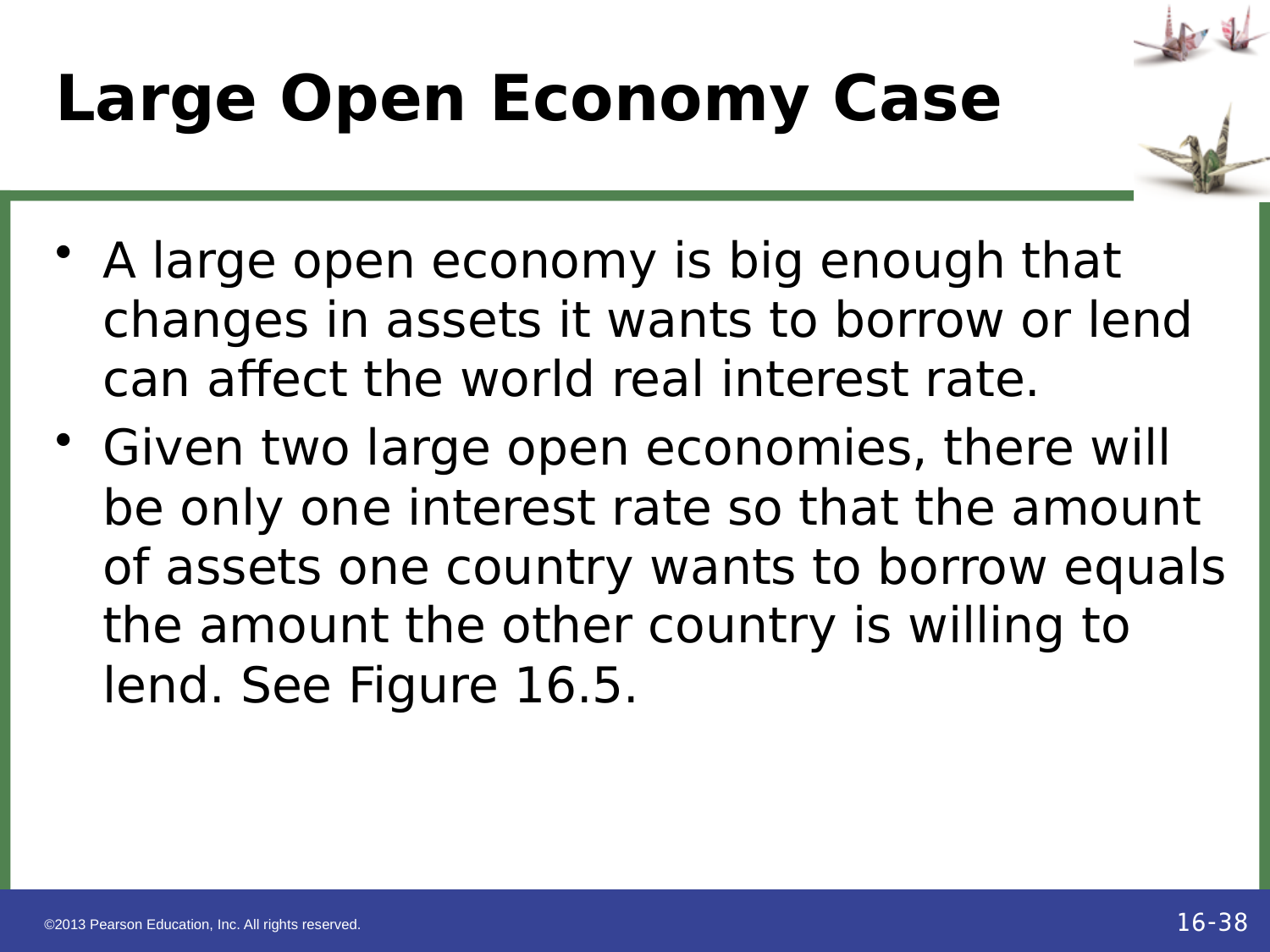

# Large Open Economy Case
A large open economy is big enough that changes in assets it wants to borrow or lend can affect the world real interest rate.
Given two large open economies, there will be only one interest rate so that the amount of assets one country wants to borrow equals the amount the other country is willing to lend. See Figure 16.5.